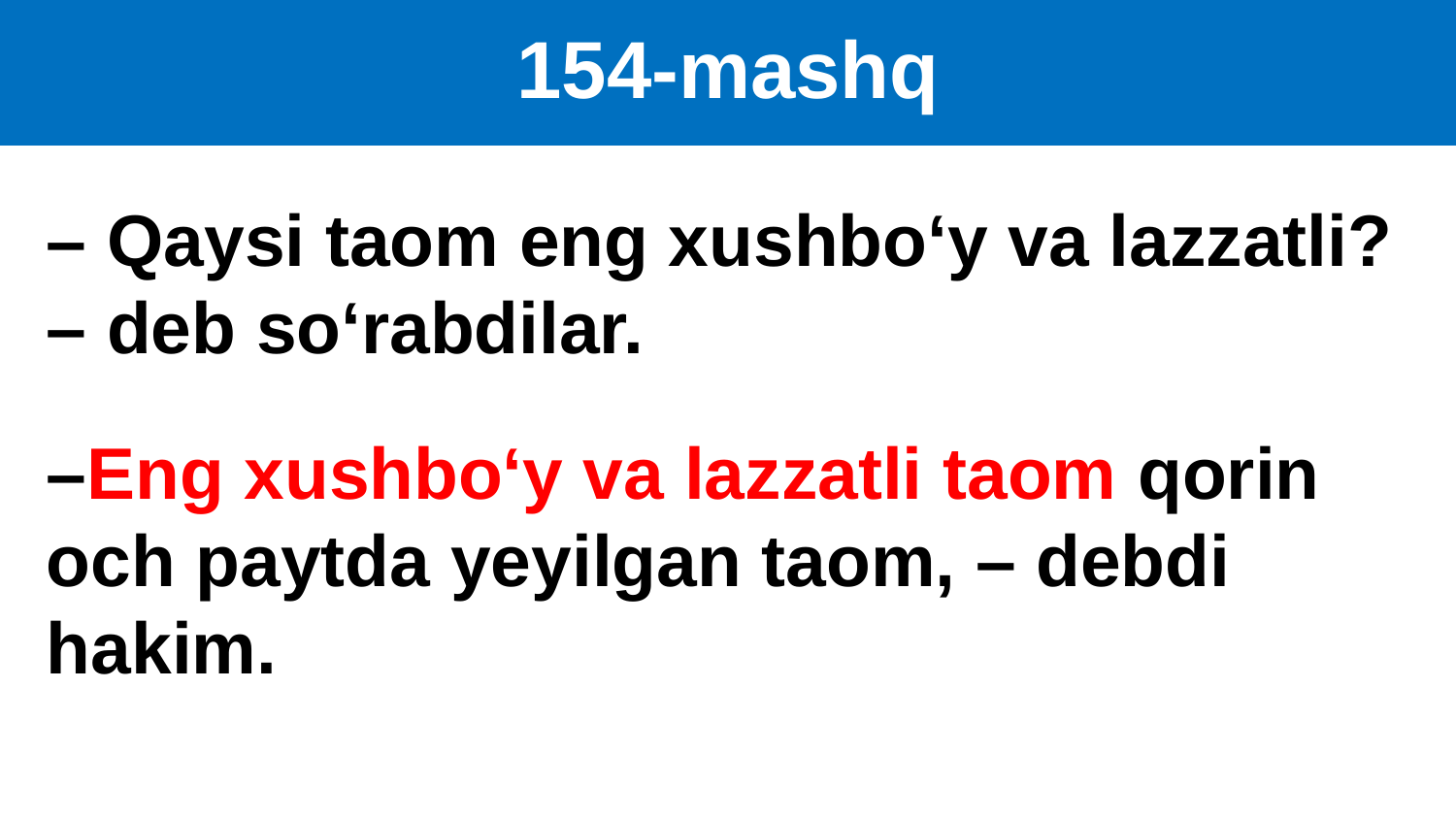

# 154-mashq
– Qaysi taom eng xushbo‘y va lazzatli? – deb so‘rabdilar.
–Eng xushbo‘y va lazzatli taom qorin och paytda yeyilgan taom, – debdi hakim.